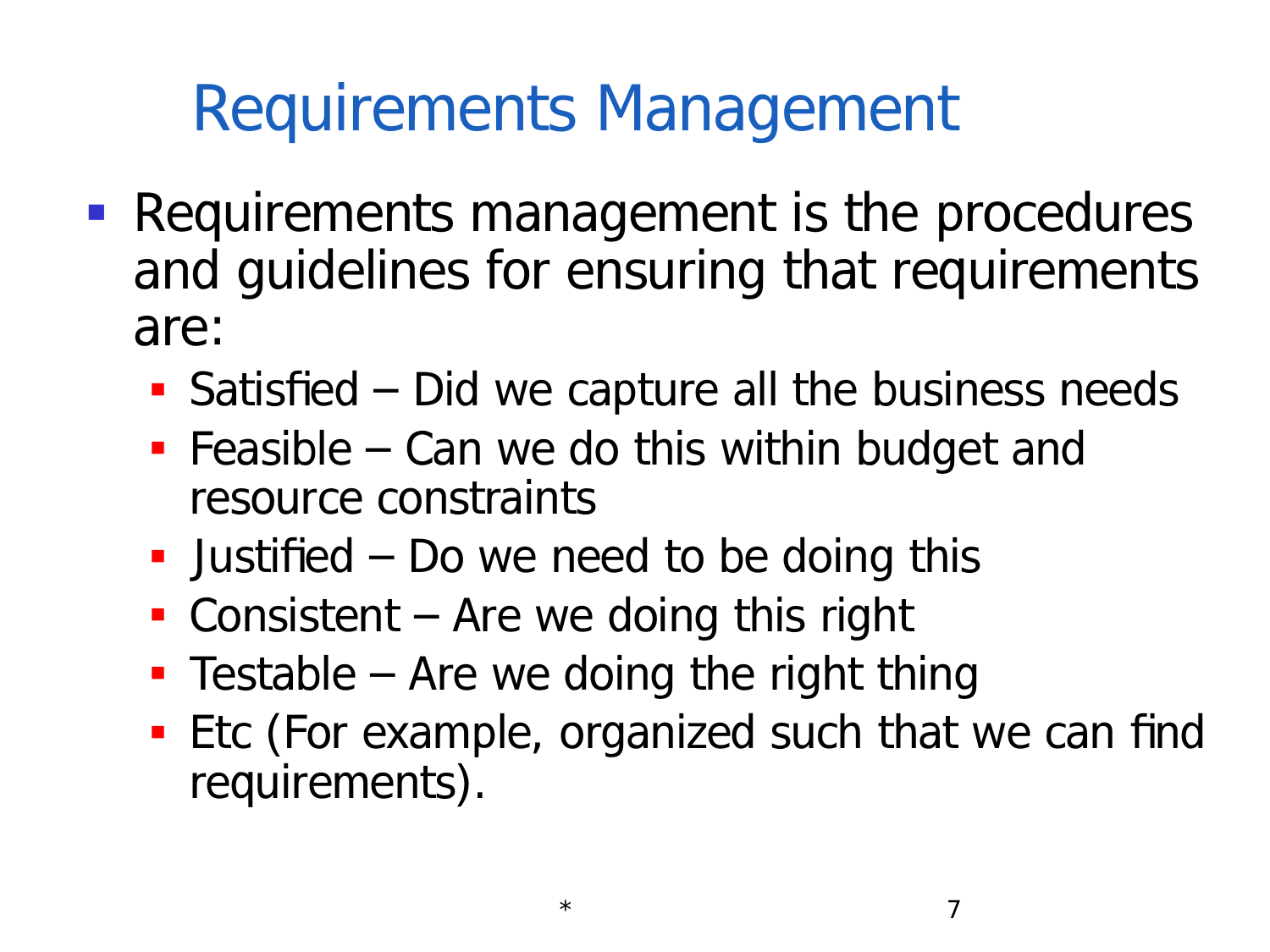

# Requirements Management
Requirements management is the procedures and guidelines for ensuring that requirements are:
Satisfied – Did we capture all the business needs
Feasible – Can we do this within budget and resource constraints
Justified – Do we need to be doing this
Consistent – Are we doing this right
Testable – Are we doing the right thing
Etc (For example, organized such that we can find requirements).

*
7